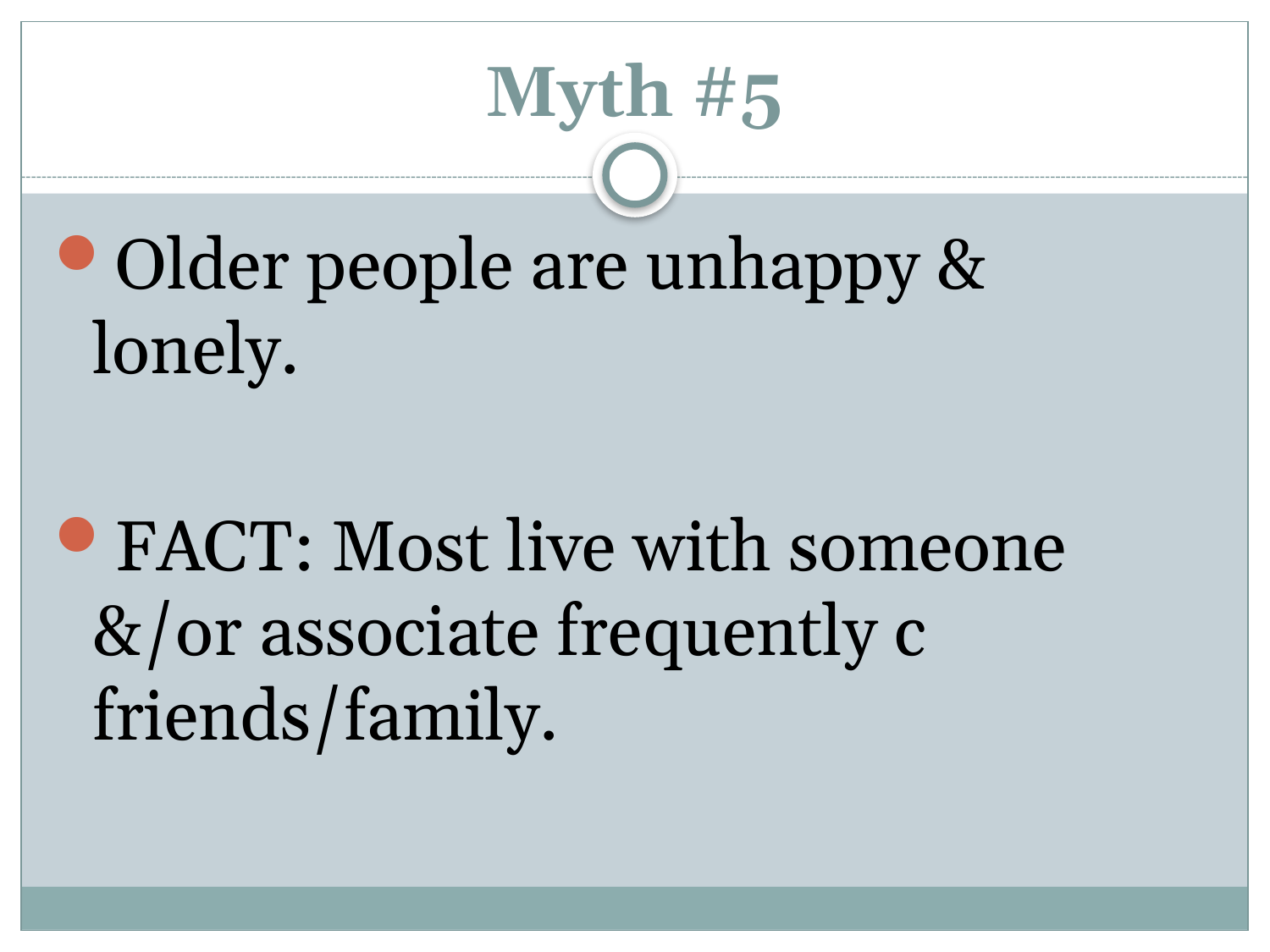

# Myth #5
Older people are unhappy & lonely.

FACT: Most live with someone &/or associate frequently c friends/family.